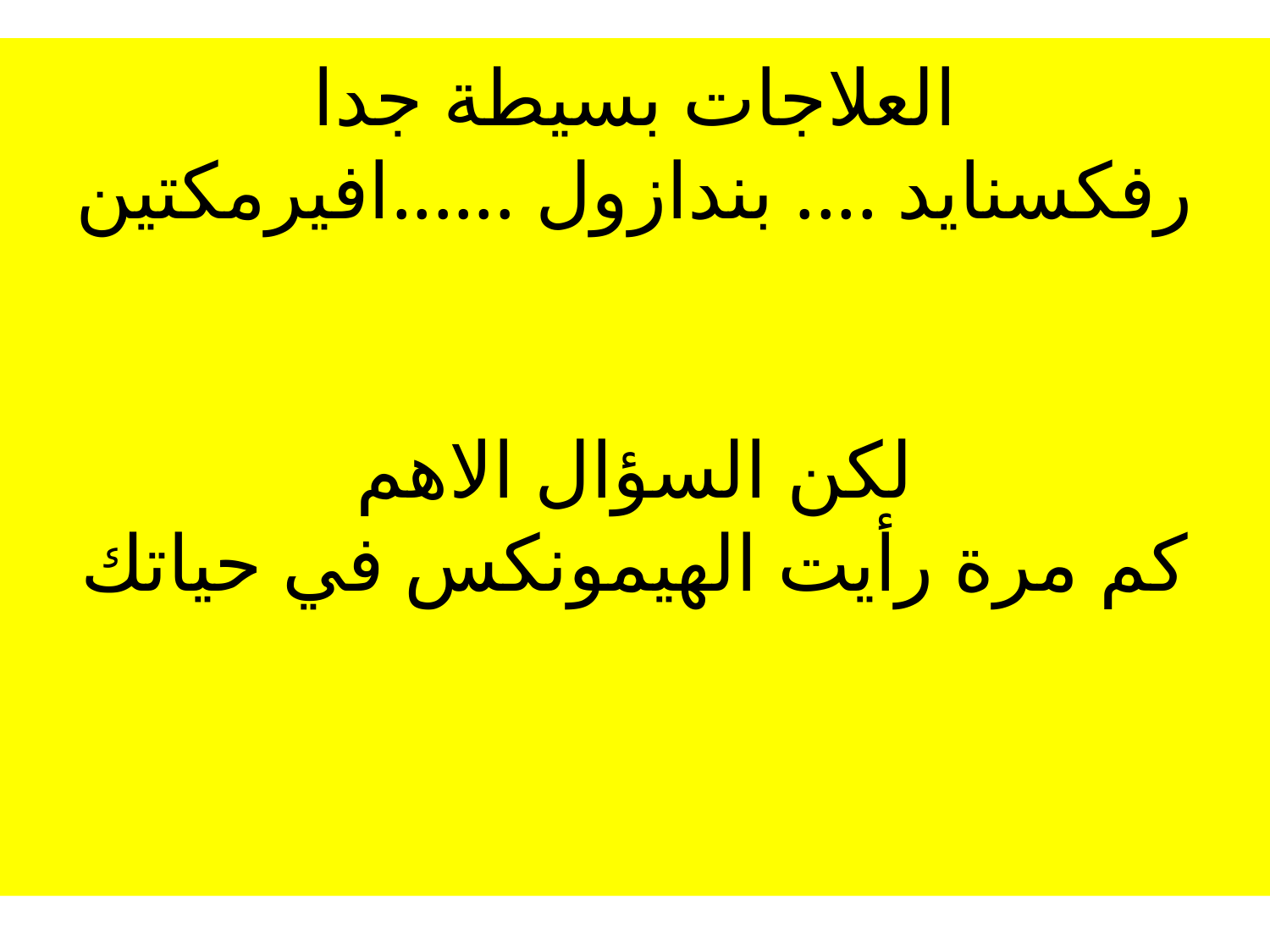

# العلاجات بسيطة جدا رفكسنايد .... بندازول ......افيرمكتين لكن السؤال الاهم كم مرة رأيت الهيمونكس في حياتك